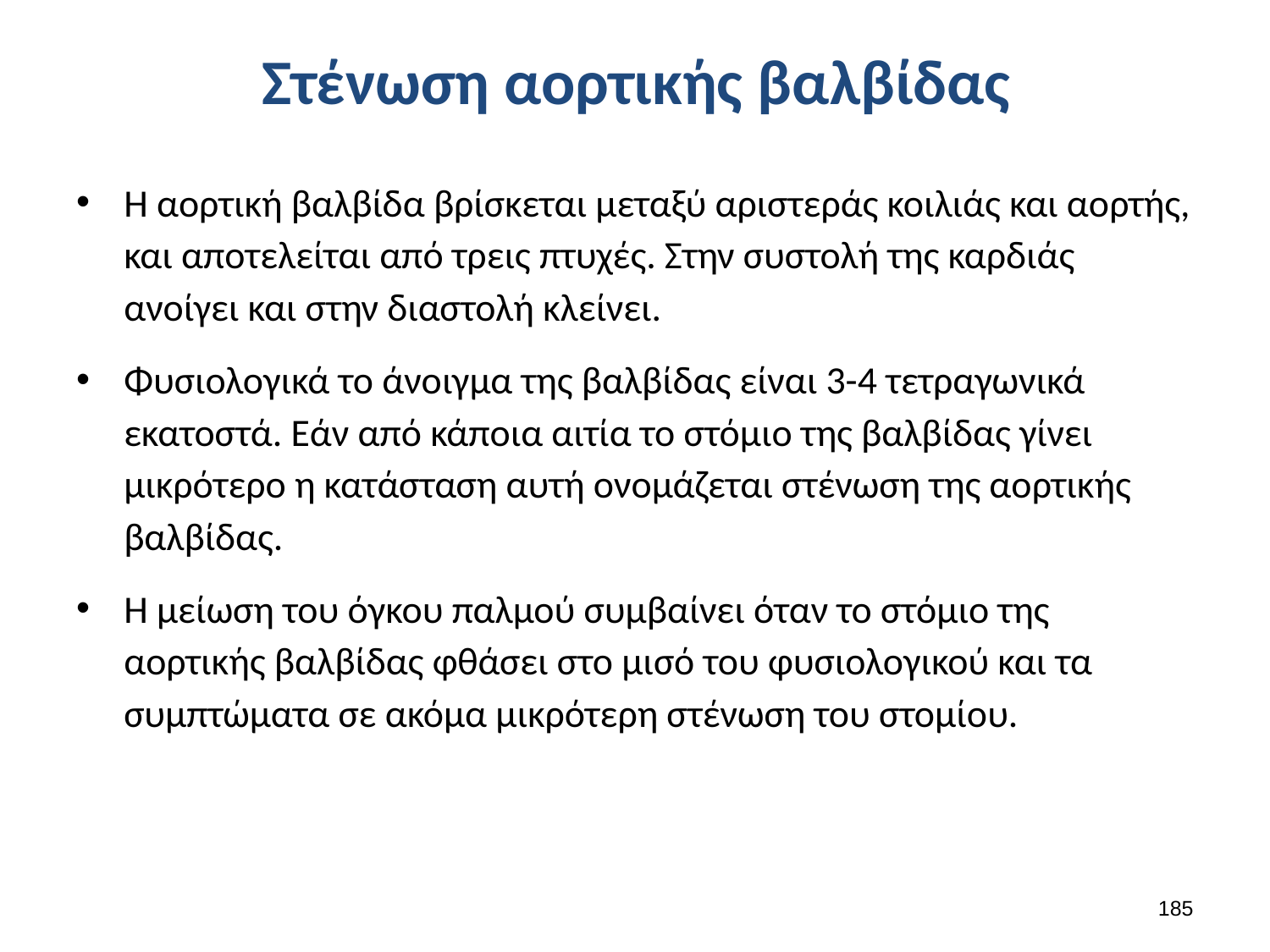

# Στένωση αορτικής βαλβίδας
Η αορτική βαλβίδα βρίσκεται μεταξύ αριστεράς κοιλιάς και αορτής, και αποτελείται από τρεις πτυχές. Στην συστολή της καρδιάς ανοίγει και στην διαστολή κλείνει.
Φυσιολογικά το άνοιγμα της βαλβίδας είναι 3-4 τετραγωνικά εκατοστά. Εάν από κάποια αιτία το στόμιο της βαλβίδας γίνει μικρότερο η κατάσταση αυτή ονομάζεται στένωση της αορτικής βαλβίδας.
Η μείωση του όγκου παλμού συμβαίνει όταν το στόμιο της αορτικής βαλβίδας φθάσει στο μισό του φυσιολογικού και τα συμπτώματα σε ακόμα μικρότερη στένωση του στομίου.
185